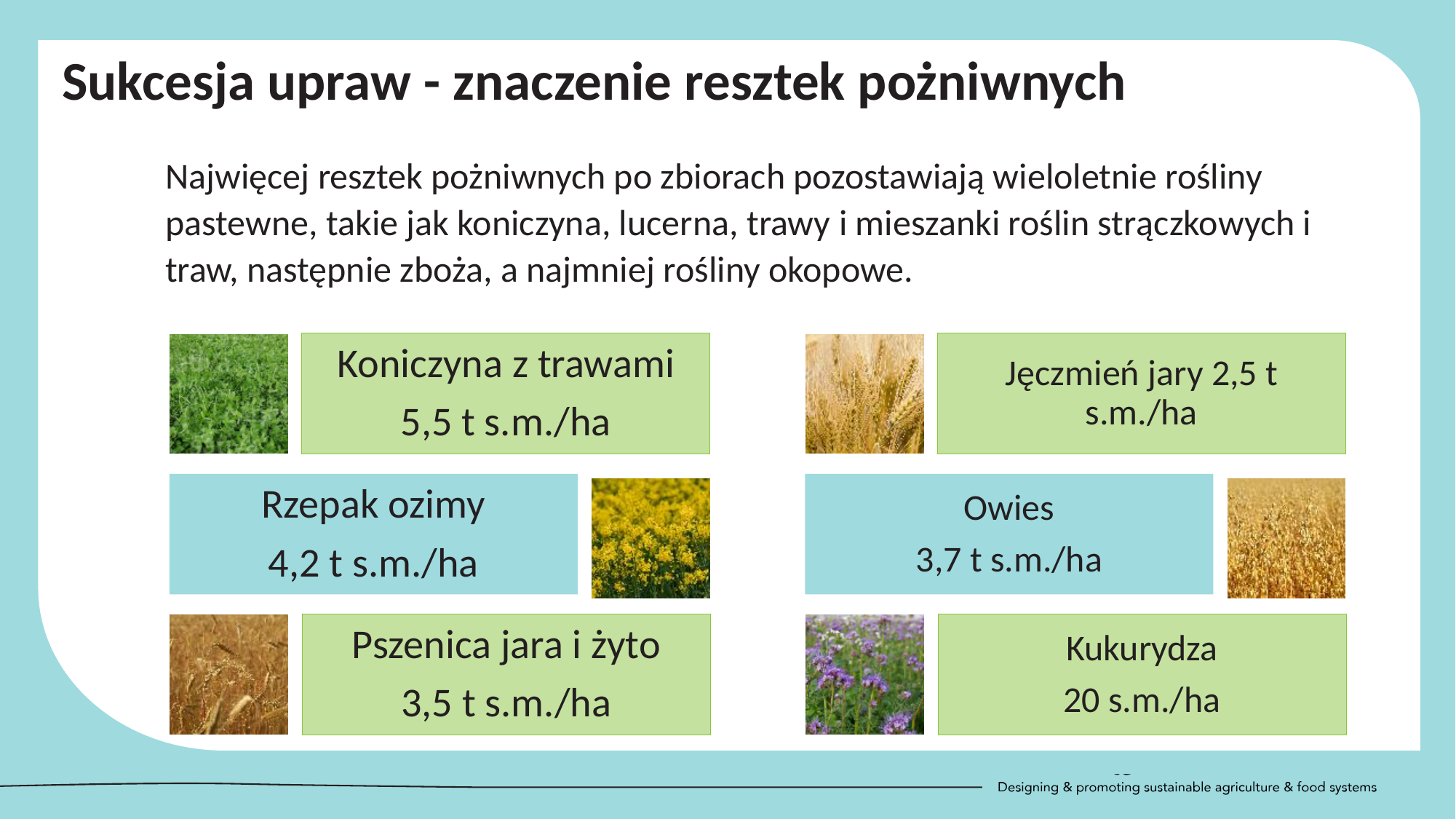

Sukcesja upraw - znaczenie resztek pożniwnych

Najwięcej resztek pożniwnych po zbiorach pozostawiają wieloletnie rośliny pastewne, takie jak koniczyna, lucerna, trawy i mieszanki roślin strączkowych i traw, następnie zboża, a najmniej rośliny okopowe.
Jęczmień jary 2,5 t s.m./ha
Owies
3,7 t s.m./ha
Kukurydza
20 s.m./ha
Koniczyna z trawami
5,5 t s.m./ha
Rzepak ozimy
4,2 t s.m./ha
Pszenica jara i żyto
3,5 t s.m./ha